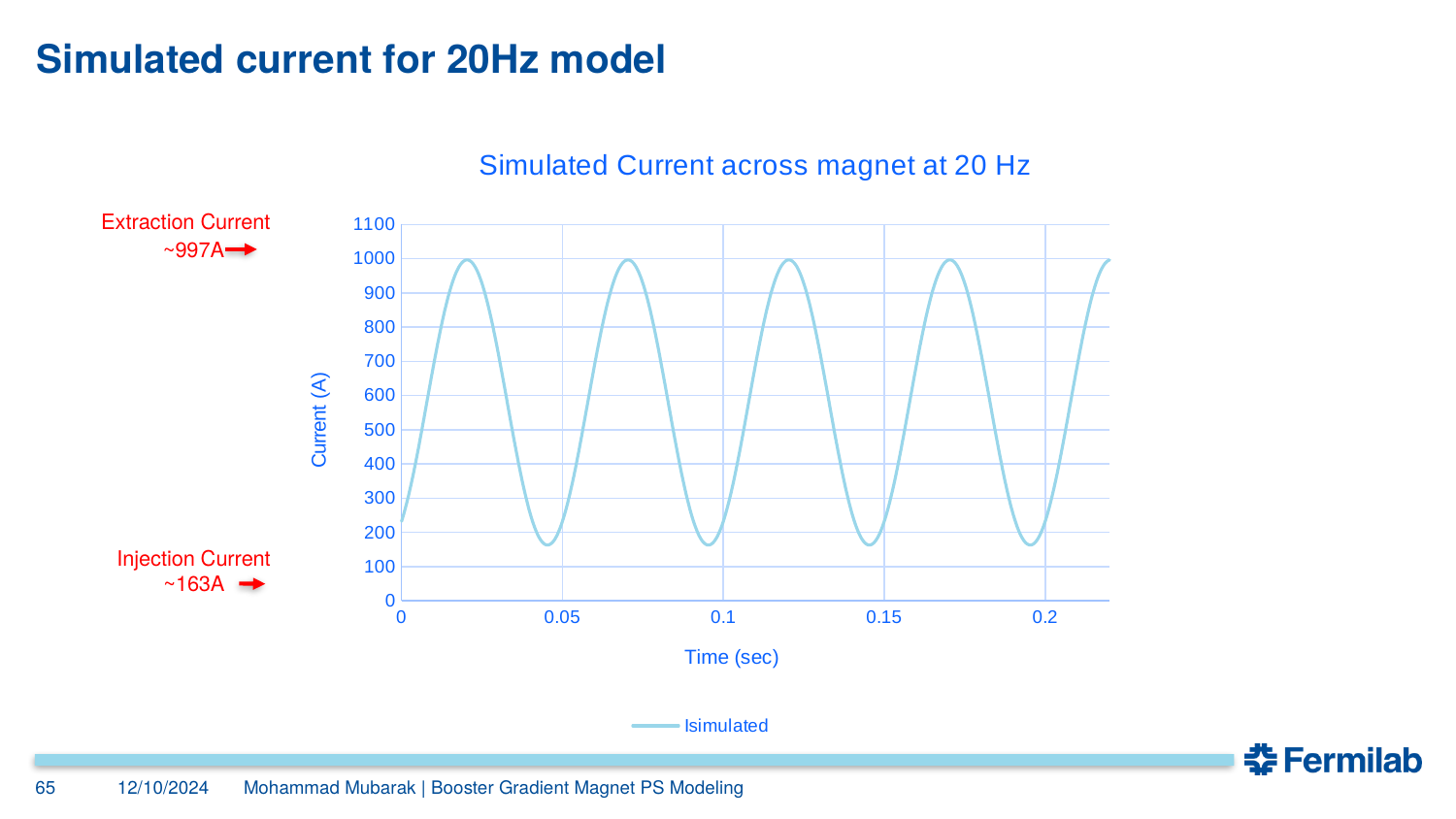

# Simulated current for 20Hz model

### Chart: Simulated Current across magnet at 20 Hz

| Category |  |
|---|---|
Extraction Current
~997A
Injection Current
~163A
65
12/10/2024
Mohammad Mubarak | Booster Gradient Magnet PS Modeling